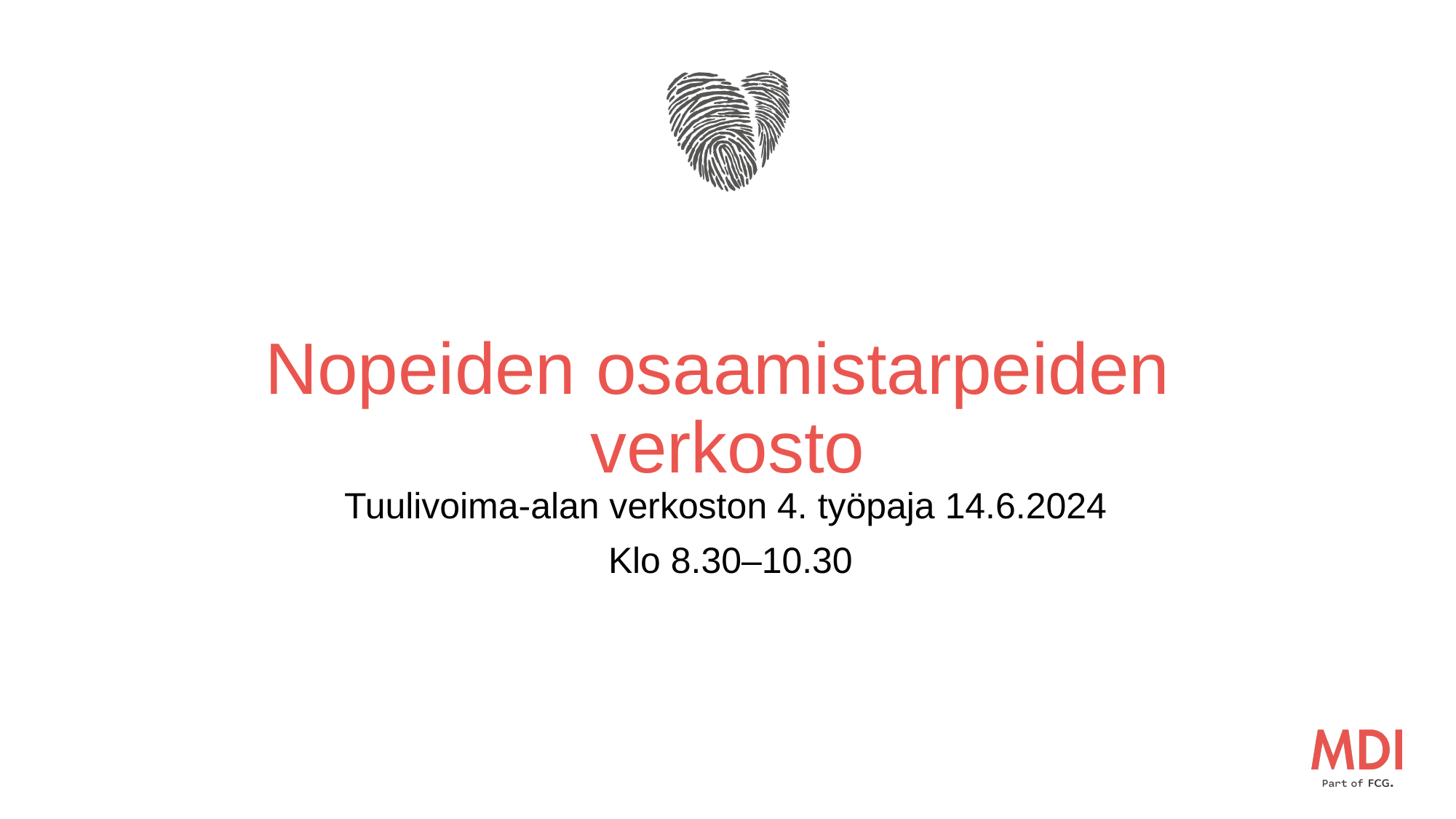

# Nopeiden osaamistarpeiden verkosto
Tuulivoima-alan verkoston 4. työpaja 14.6.2024
Klo 8.30–10.30